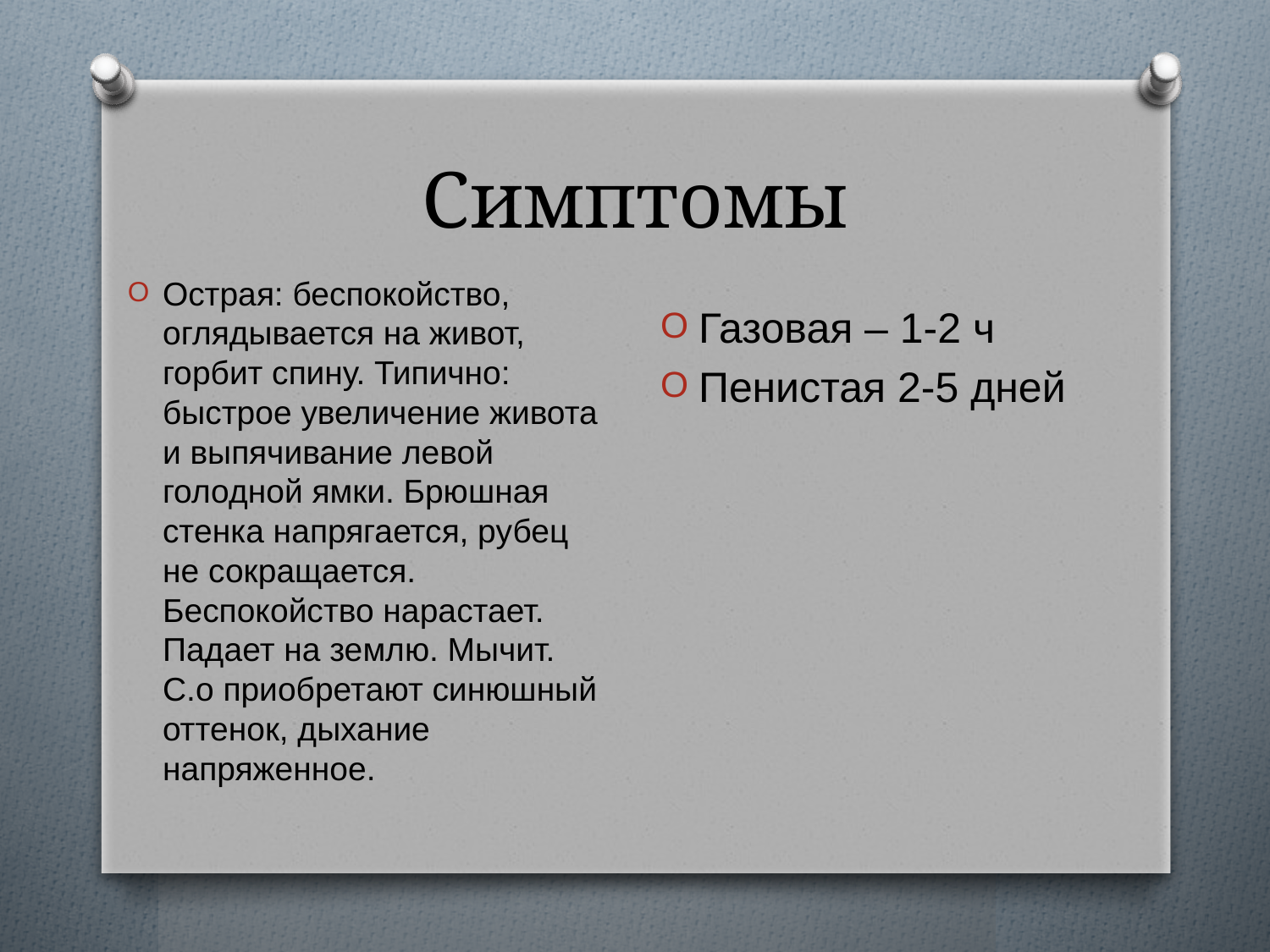

# Симптомы
Острая: беспокойство, оглядывается на живот, горбит спину. Типично: быстрое увеличение живота и выпячивание левой голодной ямки. Брюшная стенка напрягается, рубец не сокращается.  Беспокойство нарастает. Падает на землю. Мычит. С.о приобретают синюшный оттенок, дыхание напряженное.
Газовая – 1-2 ч
Пенистая 2-5 дней